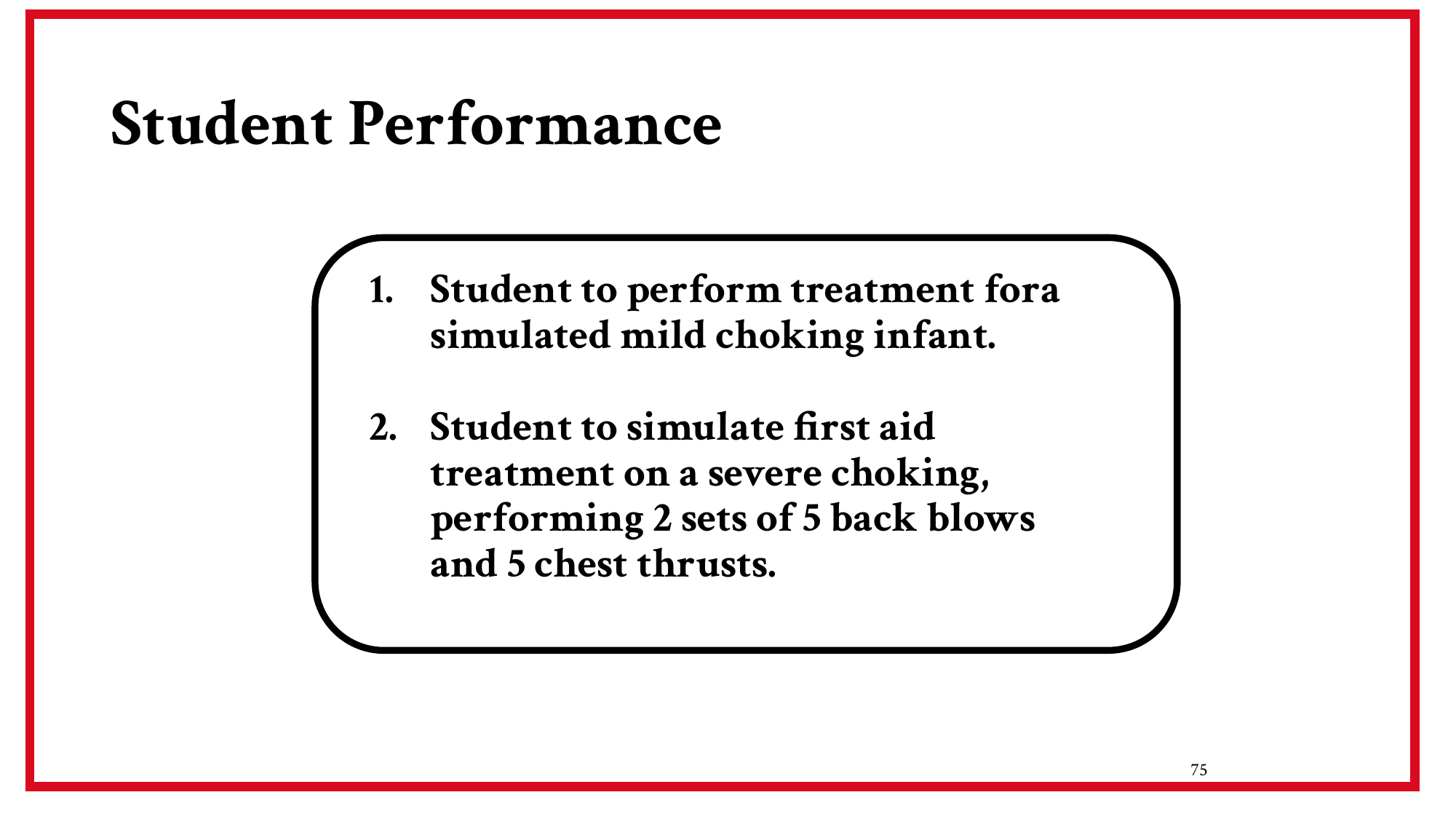

# Student Performance

Student to perform treatment fora simulated mild choking infant.

Student to simulate first aid treatment on a severe choking, performing 2 sets of 5 back blows and 5 chest thrusts.
75